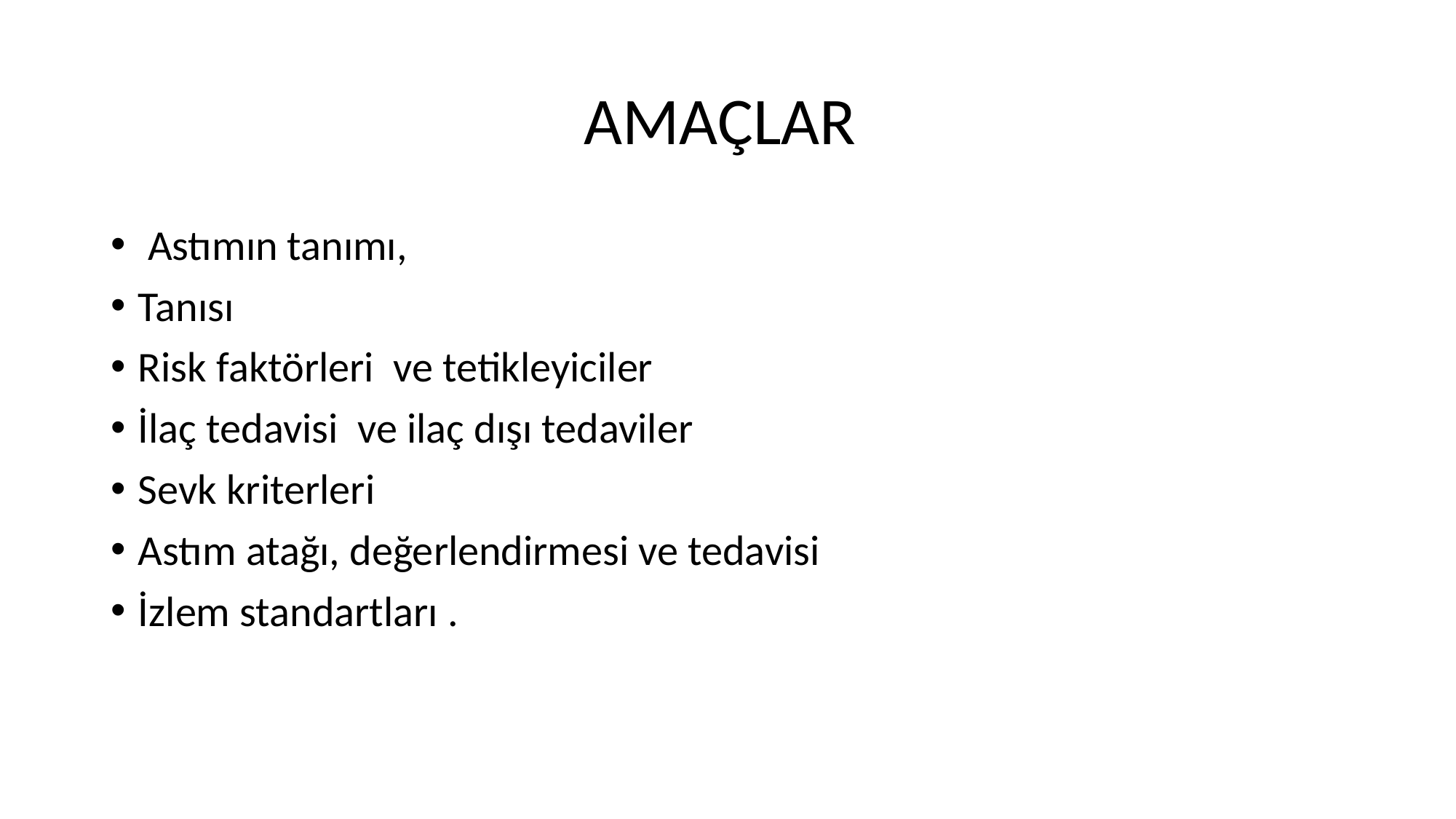

# AMAÇLAR
 Astımın tanımı,
Tanısı
Risk faktörleri  ve tetikleyiciler
İlaç tedavisi  ve ilaç dışı tedaviler
Sevk kriterleri
Astım atağı, değerlendirmesi ve tedavisi
İzlem standartları .